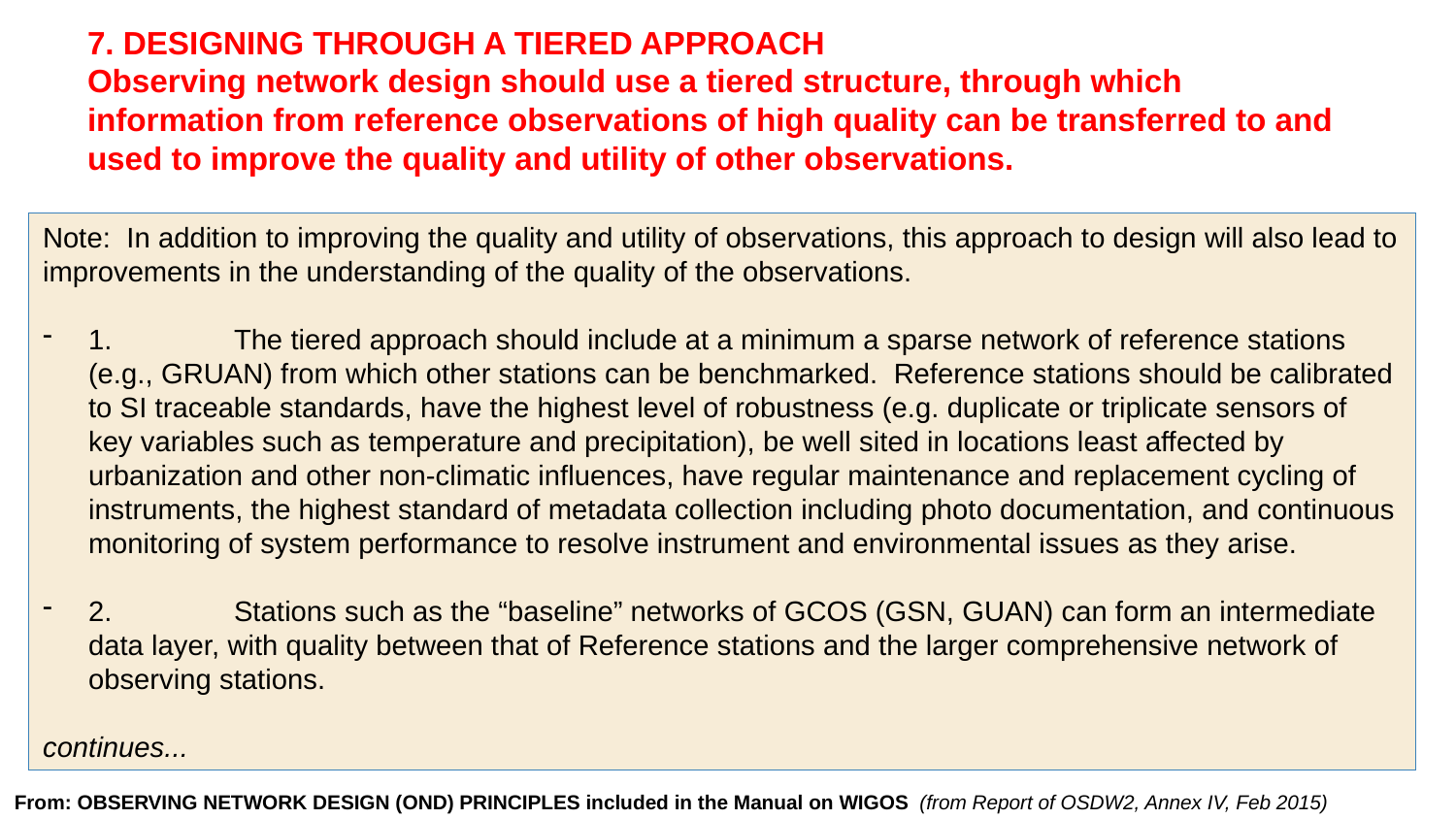

# 7. DESIGNING THROUGH A TIERED APPROACH
Observing network design should use a tiered structure, through which information from reference observations of high quality can be transferred to and used to improve the quality and utility of other observations.
Note:  In addition to improving the quality and utility of observations, this approach to design will also lead to improvements in the understanding of the quality of the observations.

1.	The tiered approach should include at a minimum a sparse network of reference stations (e.g., GRUAN) from which other stations can be benchmarked.  Reference stations should be calibrated to SI traceable standards, have the highest level of robustness (e.g. duplicate or triplicate sensors of key variables such as temperature and precipitation), be well sited in locations least affected by urbanization and other non-climatic influences, have regular maintenance and replacement cycling of instruments, the highest standard of metadata collection including photo documentation, and continuous monitoring of system performance to resolve instrument and environmental issues as they arise.

2.	Stations such as the “baseline” networks of GCOS (GSN, GUAN) can form an intermediate data layer, with quality between that of Reference stations and the larger comprehensive network of observing stations.

continues...
From: OBSERVING NETWORK DESIGN (OND) PRINCIPLES included in the Manual on WIGOS  (from Report of OSDW2, Annex IV, Feb 2015)